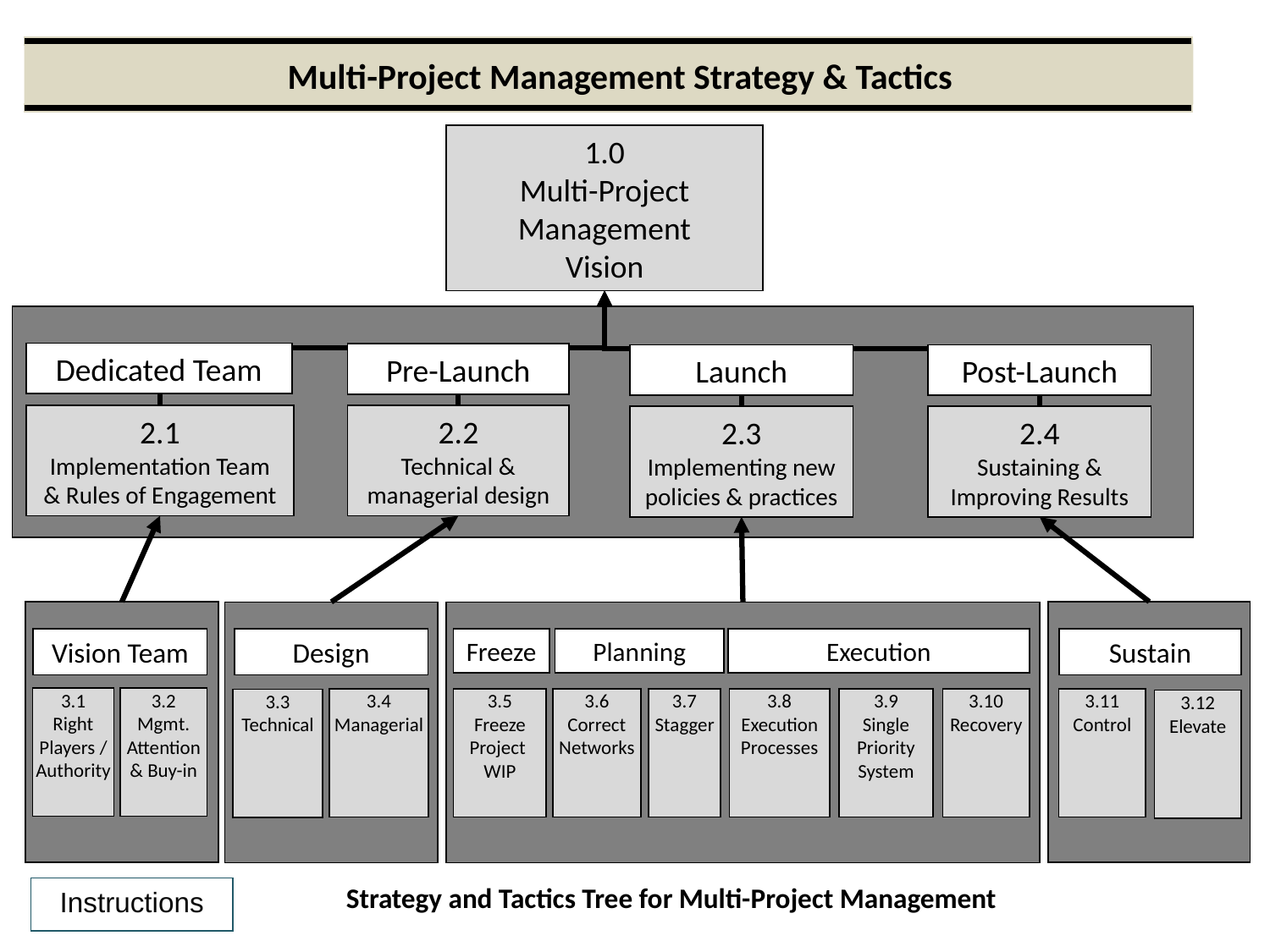

Multi-Project Management Strategy & Tactics

1.0
Multi-Project Management
Vision

Dedicated Team
Pre-Launch
Launch
Post-Launch
2.1
Implementation Team & Rules of Engagement
2.2
Technical & managerial design
2.3
Implementing new policies & practices
2.4
Sustaining & Improving Results

Vision Team
Design
Freeze
Planning
Execution
Sustain
3.1
Right Players / Authority
3.2
Mgmt. Attention & Buy-in
3.8
Execution Processes
3.4
Managerial
3.5
Freeze Project
WIP
3.6
Correct Networks
3.7
Stagger
3.9
Single Priority System
3.10
Recovery
3.11
Control
3.3
Technical
3.12
Elevate
Strategy and Tactics Tree for Multi-Project Management
Instructions